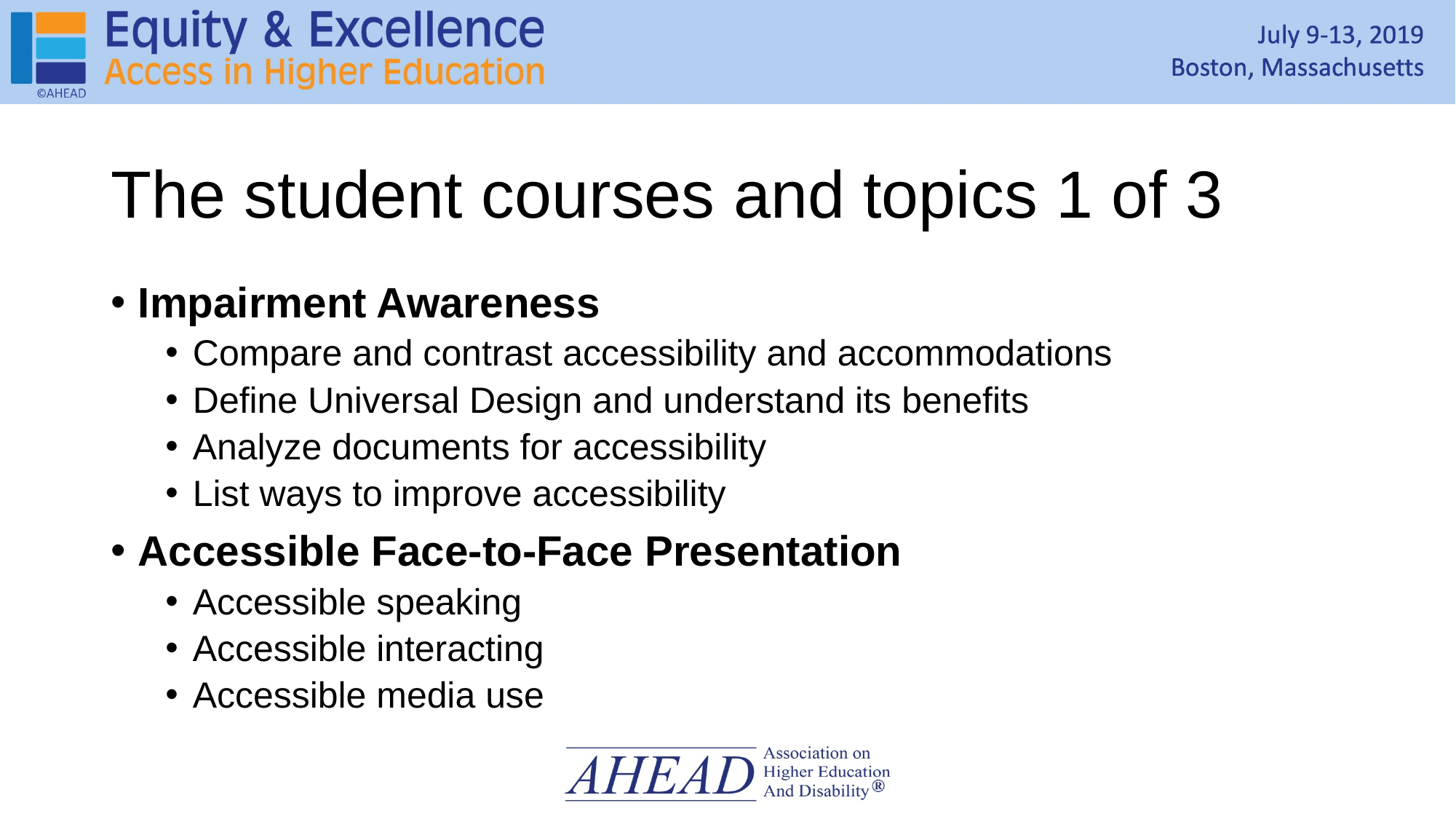

# The student courses and topics 1 of 3
Impairment Awareness
Compare and contrast accessibility and accommodations
Define Universal Design and understand its benefits
Analyze documents for accessibility
List ways to improve accessibility
Accessible Face-to-Face Presentation
Accessible speaking
Accessible interacting
Accessible media use